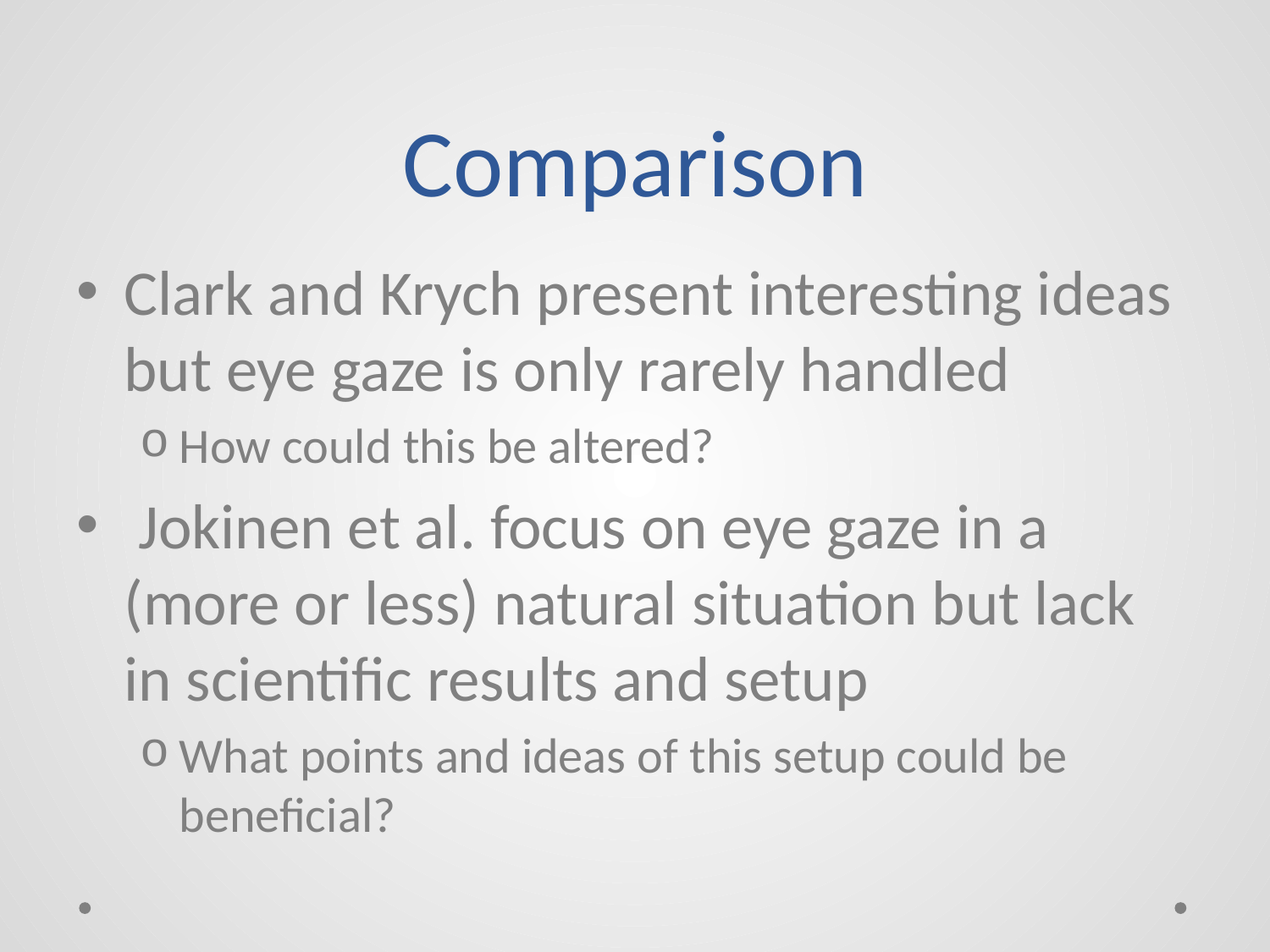

# Comparison
Clark and Krych present interesting ideas but eye gaze is only rarely handled
How could this be altered?
 Jokinen et al. focus on eye gaze in a (more or less) natural situation but lack in scientific results and setup
What points and ideas of this setup could be beneficial?